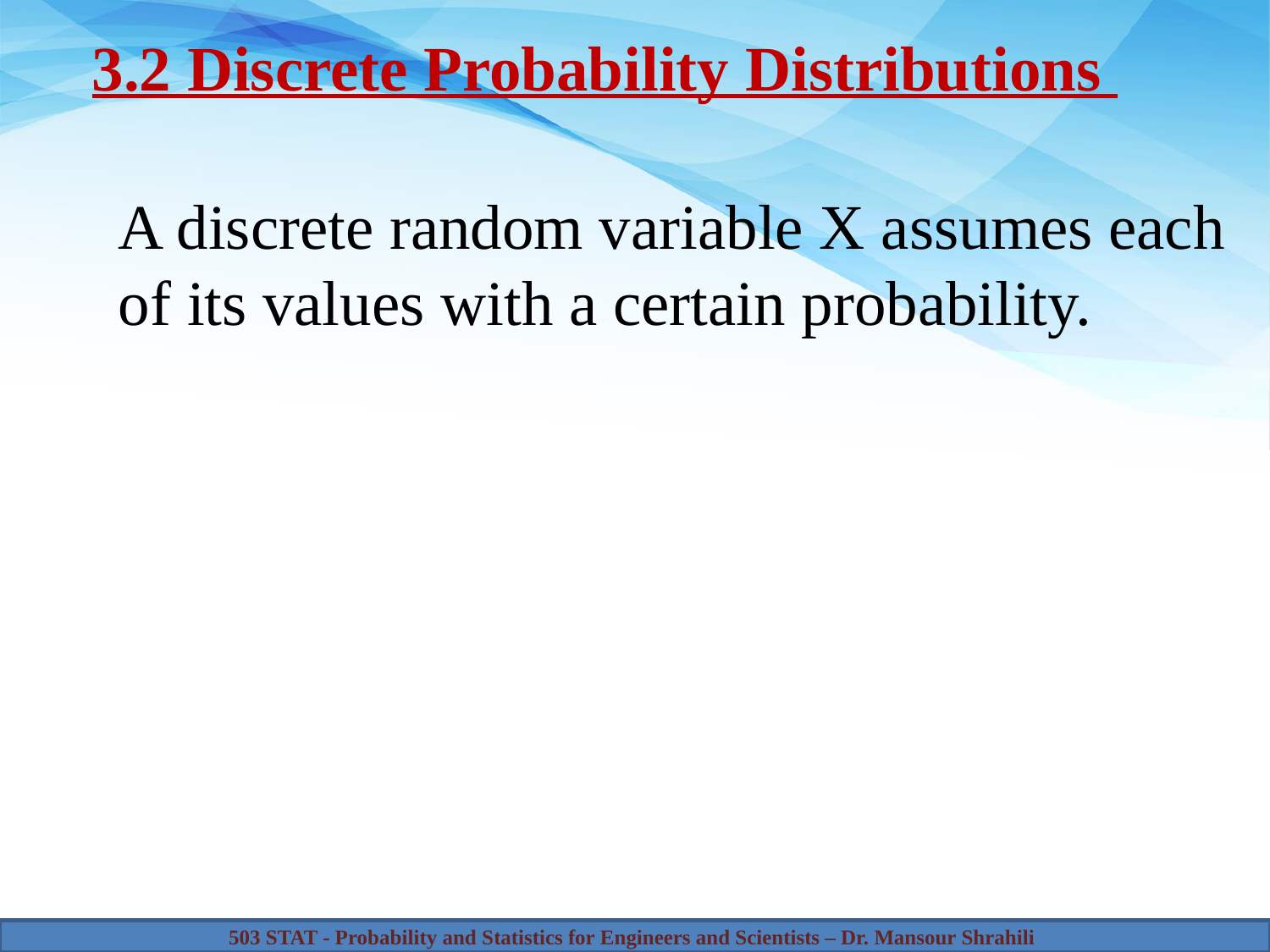

3.2 Discrete Probability Distributions
A discrete random variable X assumes each of its values with a certain probability.